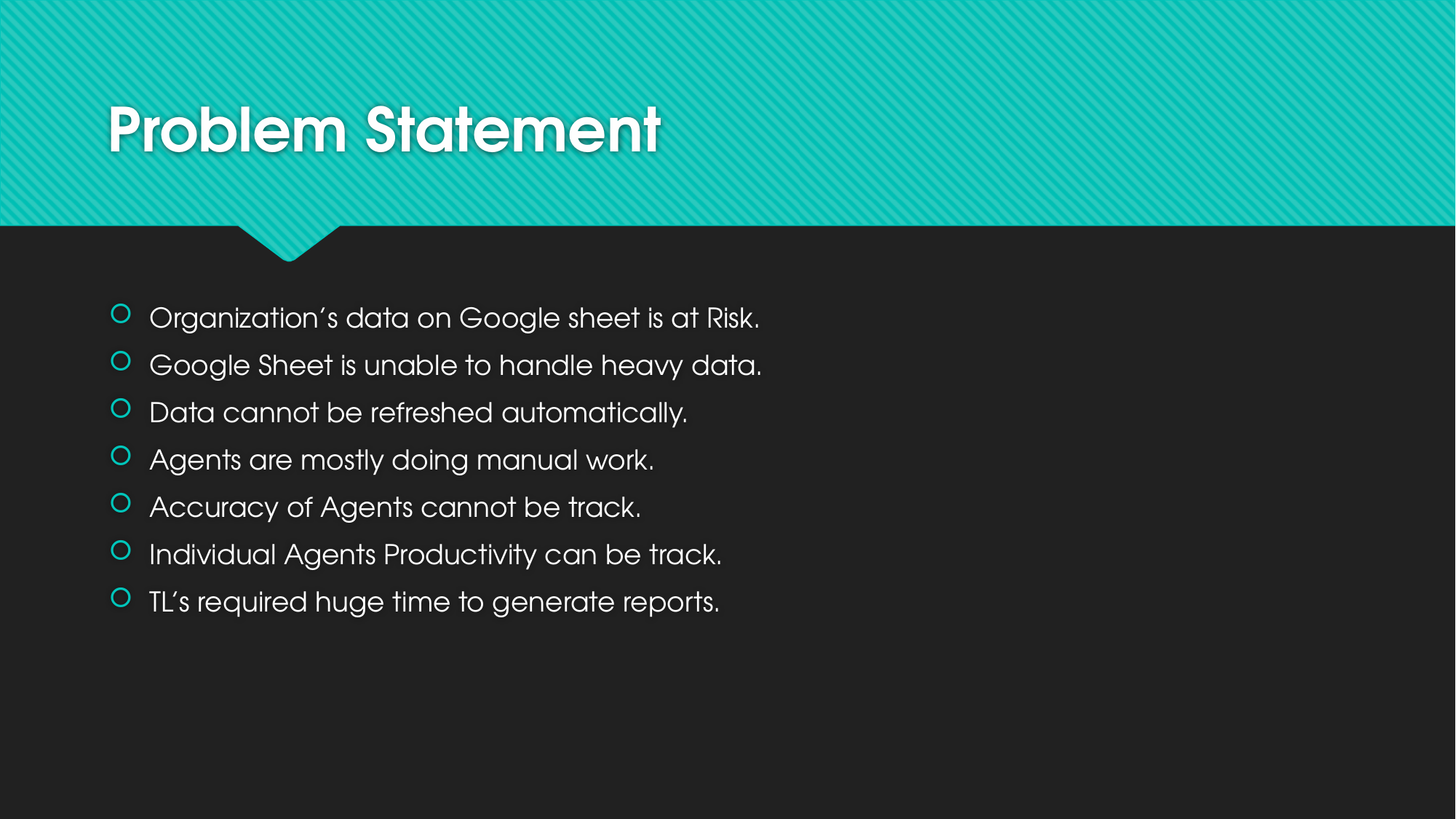

# Problem Statement
Organization’s data on Google sheet is at Risk.
Google Sheet is unable to handle heavy data.
Data cannot be refreshed automatically.
Agents are mostly doing manual work.
Accuracy of Agents cannot be track.
Individual Agents Productivity can be track.
TL’s required huge time to generate reports.